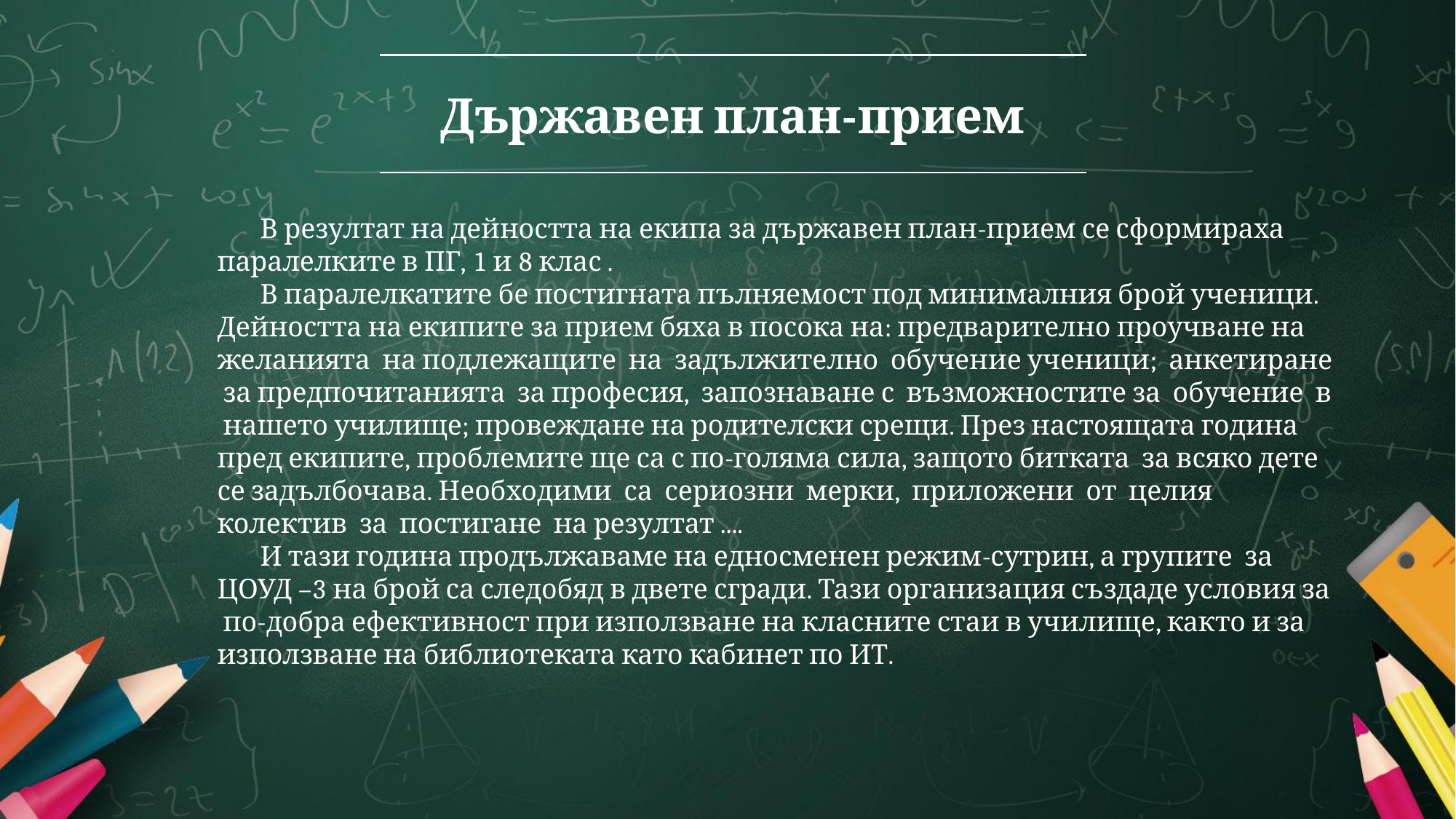

Държавен план-прием
В резултат на дейността на екипа за държавен план-прием се сформираха паралелките в ПГ, 1 и 8 клас .
В паралелкатите бе постигната пълняемост под минималния брой ученици. Дейността на екипите за прием бяха в посока на: предварително проучване на желанията  на подлежащите  на  задължително  обучение ученици;  анкетиране  за предпочитанията  за професия,  запознаване с  възможностите за  обучение  в  нашето училище; провеждане на родителски срещи. През настоящата година пред екипите, проблемите ще са с по-голяма сила, защото битката  за всяко дете се задълбочава. Необходими  са  сериозни  мерки,  приложени  от  целия  колектив  за  постигане  на резултат ....
И тази година продължаваме на едносменен режим-сутрин, а групите  за ЦОУД –3 на брой са следобяд в двете сгради. Тази организация създаде условия за  по-добра ефективност при използване на класните стаи в училище, както и за използване на библиотеката като кабинет по ИТ.